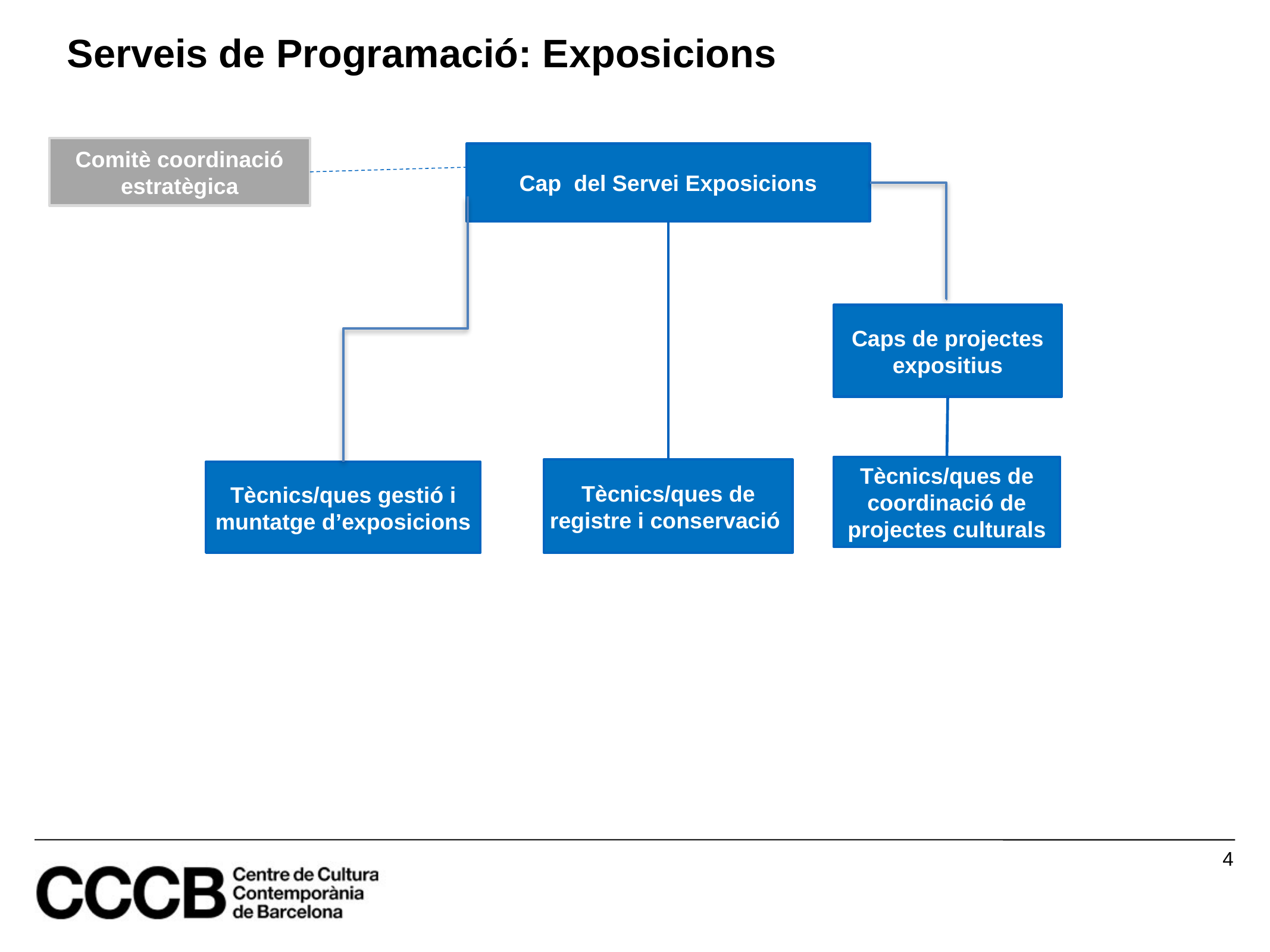

Serveis de Programació: Exposicions

Comitè coordinació estratègica

Cap  del Servei Exposicions

Caps de projectes expositius
Tècnics/ques de coordinació de projectes culturals
Tècnics/ques de registre i conservació
Tècnics/ques gestió i muntatge d’exposicions
4